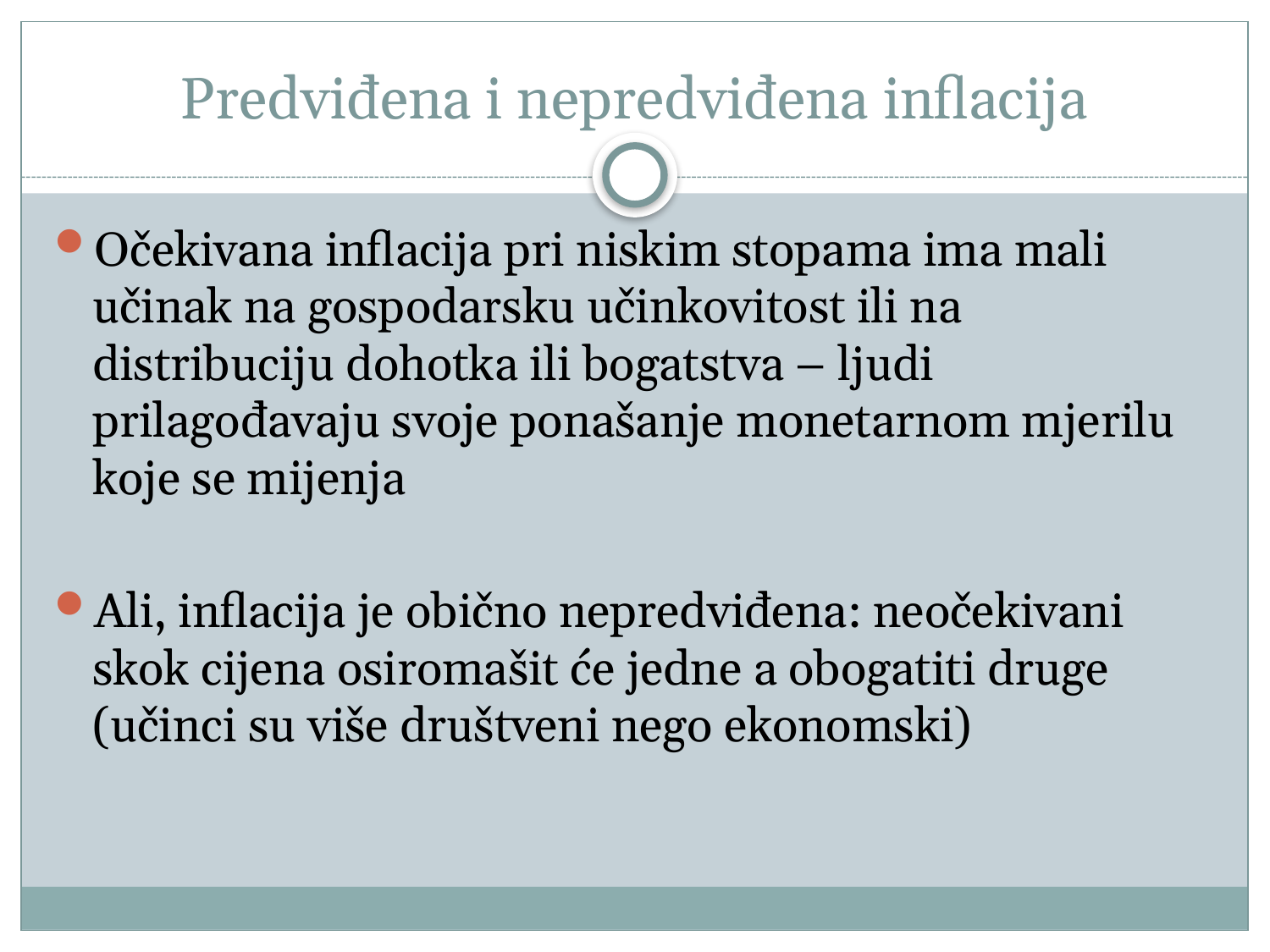

# Predviđena i nepredviđena inflacija
Očekivana inflacija pri niskim stopama ima mali učinak na gospodarsku učinkovitost ili na distribuciju dohotka ili bogatstva – ljudi prilagođavaju svoje ponašanje monetarnom mjerilu koje se mijenja

Ali, inflacija je obično nepredviđena: neočekivani skok cijena osiromašit će jedne a obogatiti druge (učinci su više društveni nego ekonomski)